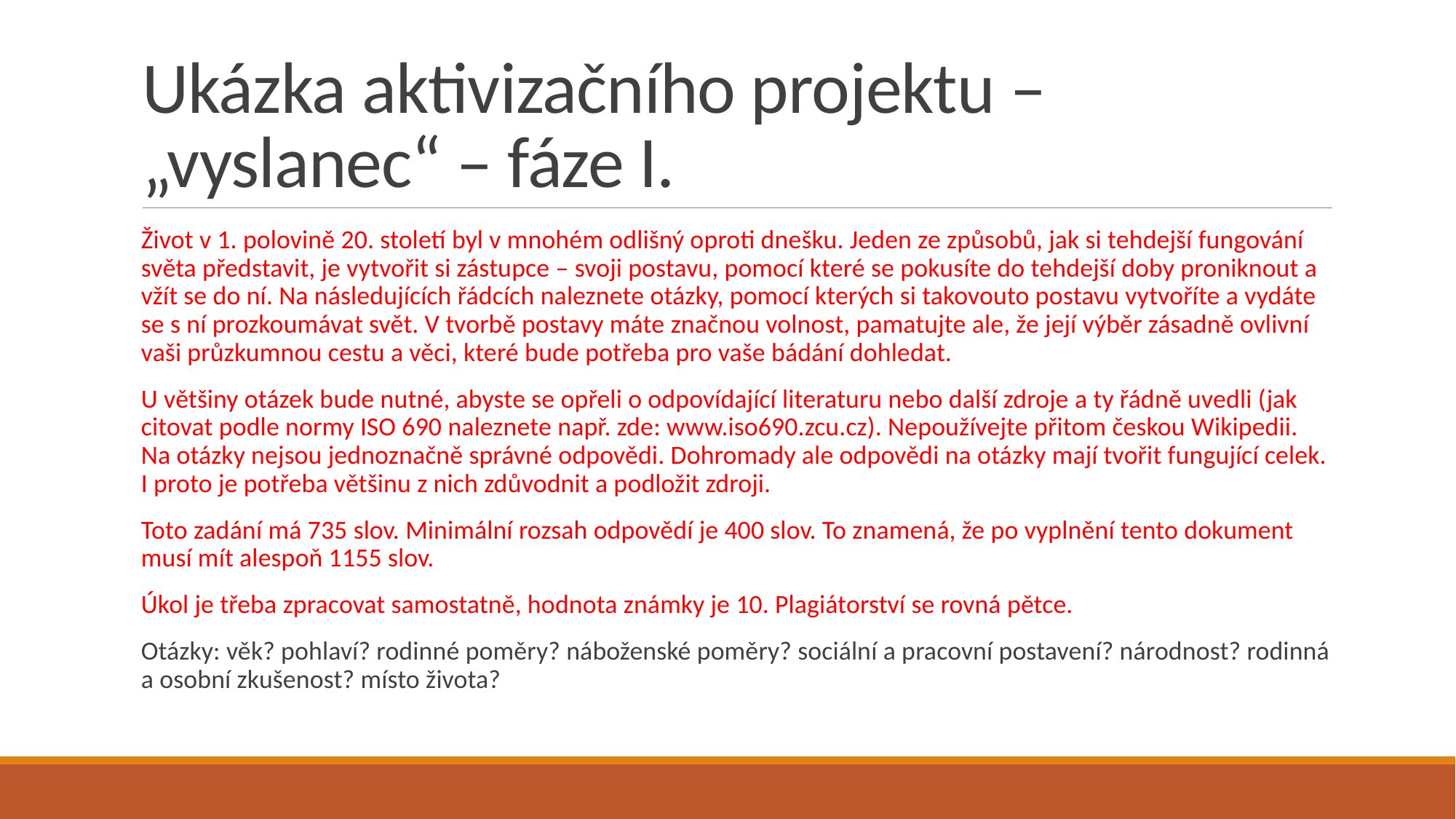

# Ukázka aktivizačního projektu – „vyslanec“ – fáze I.
Život v 1. polovině 20. století byl v mnohém odlišný oproti dnešku. Jeden ze způsobů, jak si tehdejší fungování světa představit, je vytvořit si zástupce – svoji postavu, pomocí které se pokusíte do tehdejší doby proniknout a vžít se do ní. Na následujících řádcích naleznete otázky, pomocí kterých si takovouto postavu vytvoříte a vydáte se s ní prozkoumávat svět. V tvorbě postavy máte značnou volnost, pamatujte ale, že její výběr zásadně ovlivní vaši průzkumnou cestu a věci, které bude potřeba pro vaše bádání dohledat.
U většiny otázek bude nutné, abyste se opřeli o odpovídající literaturu nebo další zdroje a ty řádně uvedli (jak citovat podle normy ISO 690 naleznete např. zde: www.iso690.zcu.cz). Nepoužívejte přitom českou Wikipedii. Na otázky nejsou jednoznačně správné odpovědi. Dohromady ale odpovědi na otázky mají tvořit fungující celek. I proto je potřeba většinu z nich zdůvodnit a podložit zdroji.
Toto zadání má 735 slov. Minimální rozsah odpovědí je 400 slov. To znamená, že po vyplnění tento dokument musí mít alespoň 1155 slov.
Úkol je třeba zpracovat samostatně, hodnota známky je 10. Plagiátorství se rovná pětce.
Otázky: věk? pohlaví? rodinné poměry? náboženské poměry? sociální a pracovní postavení? národnost? rodinná a osobní zkušenost? místo života?